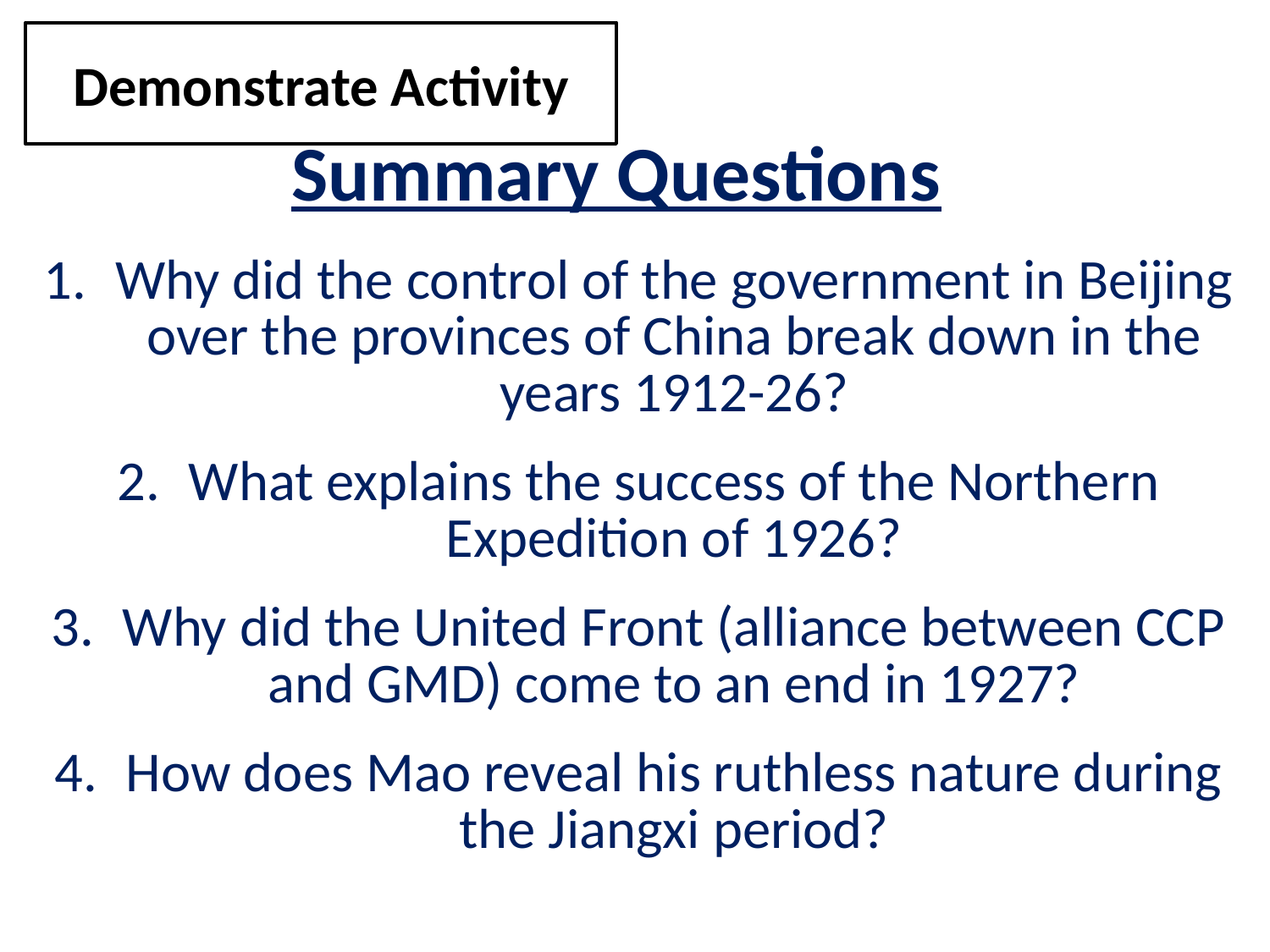

Demonstrate Activity
# Summary Questions
Why did the control of the government in Beijing over the provinces of China break down in the years 1912-26?

What explains the success of the Northern Expedition of 1926?

Why did the United Front (alliance between CCP and GMD) come to an end in 1927?

How does Mao reveal his ruthless nature during the Jiangxi period?